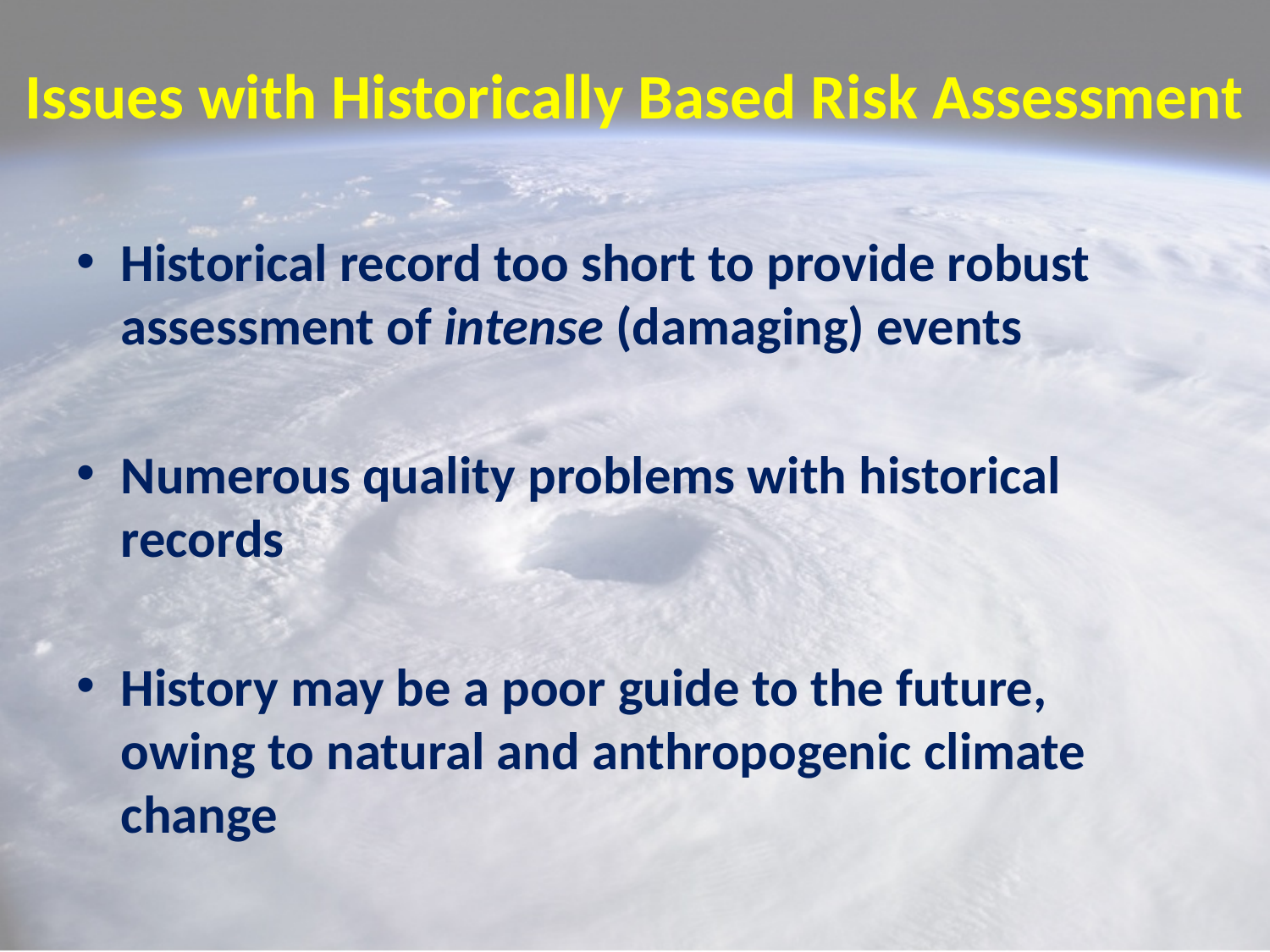

# Issues with Historically Based Risk Assessment
Historical record too short to provide robust assessment of intense (damaging) events

Numerous quality problems with historical records

History may be a poor guide to the future, owing to natural and anthropogenic climate change